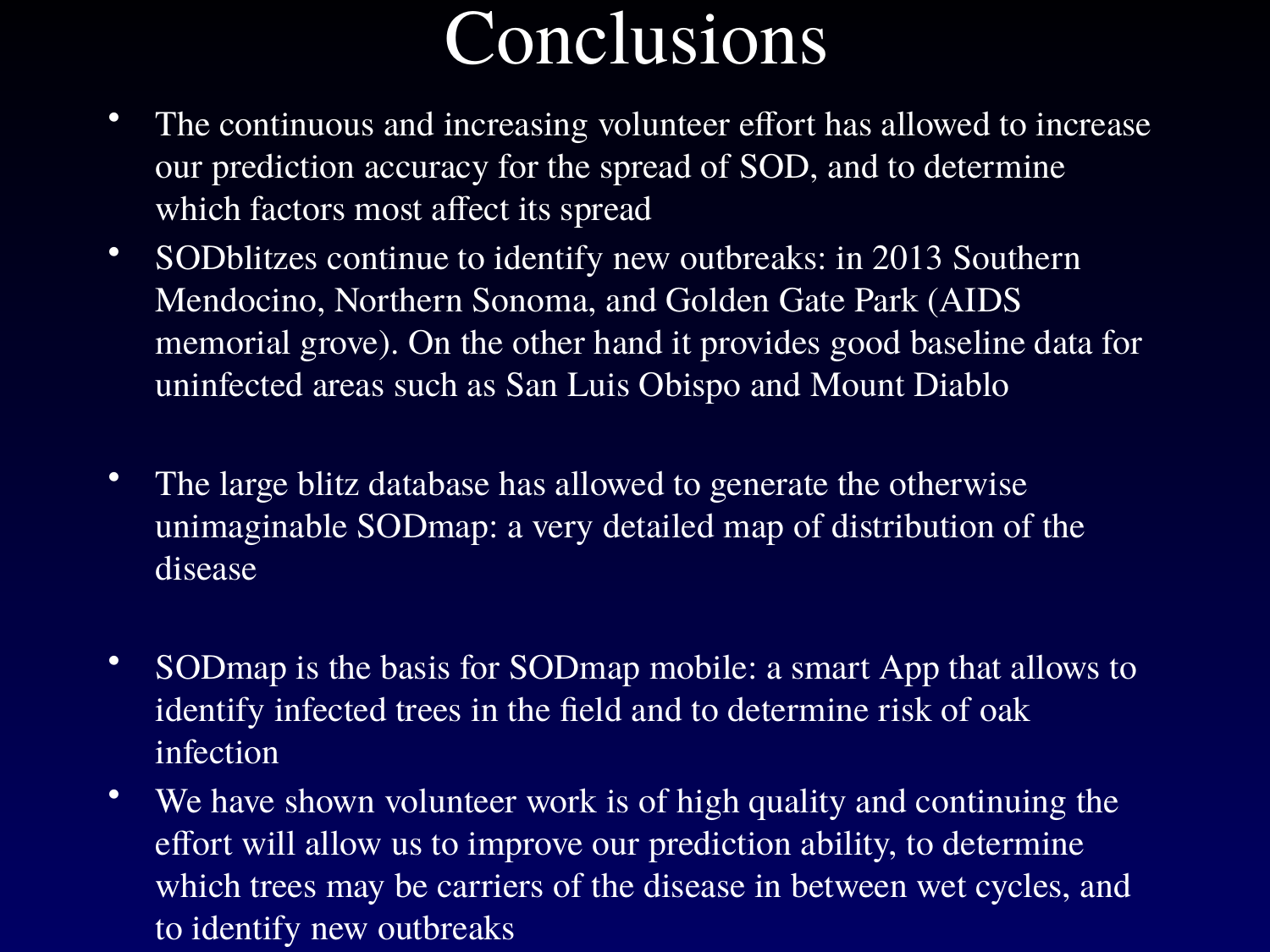

# Conclusions
The continuous and increasing volunteer effort has allowed to increase our prediction accuracy for the spread of SOD, and to determine which factors most affect its spread
SODblitzes continue to identify new outbreaks: in 2013 Southern Mendocino, Northern Sonoma, and Golden Gate Park (AIDS memorial grove). On the other hand it provides good baseline data for uninfected areas such as San Luis Obispo and Mount Diablo

The large blitz database has allowed to generate the otherwise unimaginable SODmap: a very detailed map of distribution of the disease

SODmap is the basis for SODmap mobile: a smart App that allows to identify infected trees in the field and to determine risk of oak infection
We have shown volunteer work is of high quality and continuing the effort will allow us to improve our prediction ability, to determine which trees may be carriers of the disease in between wet cycles, and to identify new outbreaks